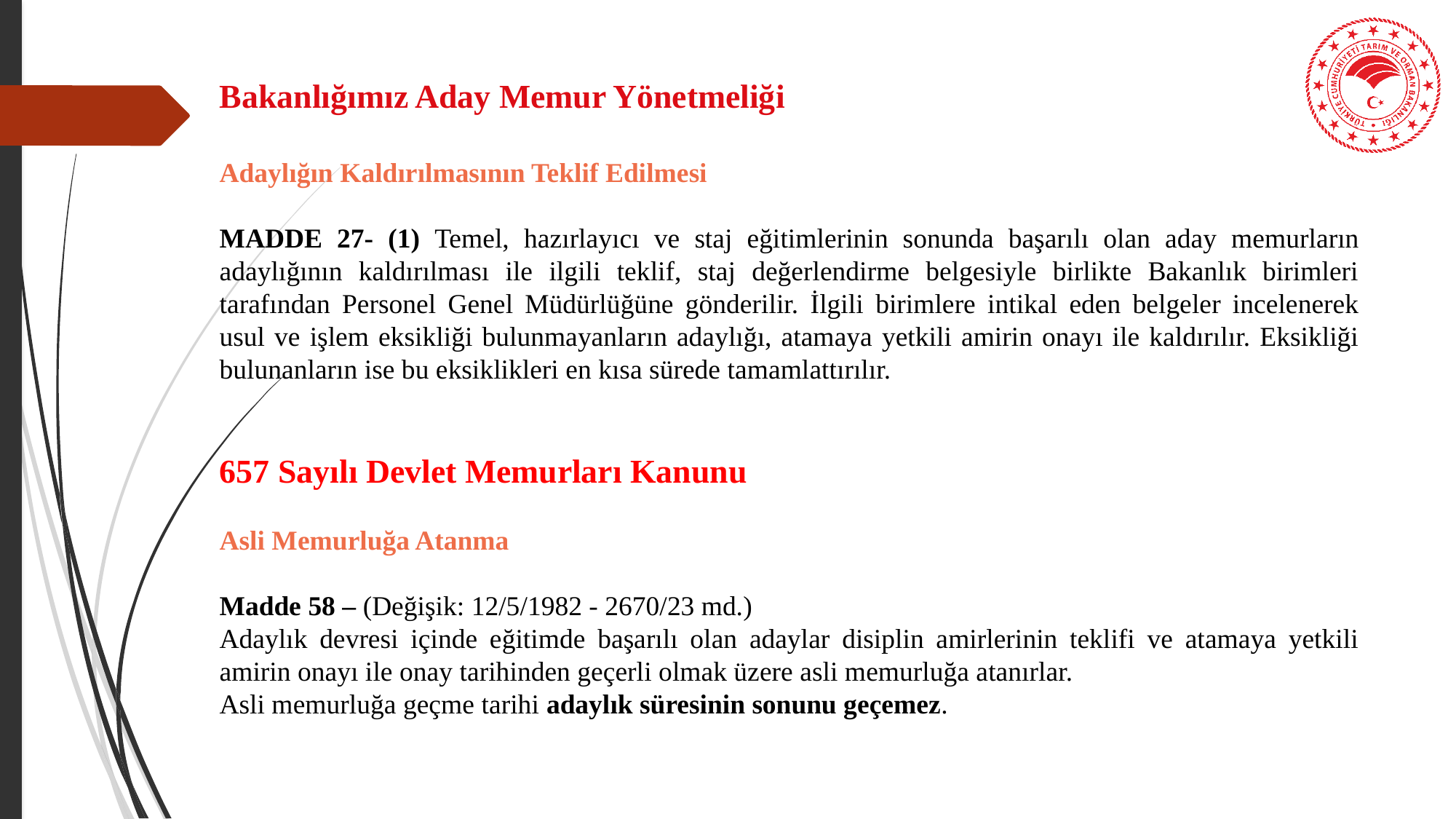

Bakanlığımız Aday Memur Yönetmeliği

Adaylığın Kaldırılmasının Teklif Edilmesi

MADDE 27- (1) Temel, hazırlayıcı ve staj eğitimlerinin sonunda başarılı olan aday memurların adaylığının kaldırılması ile ilgili teklif, staj değerlendirme belgesiyle birlikte Bakanlık birimleri tarafından Personel Genel Müdürlüğüne gönderilir. İlgili birimlere intikal eden belgeler incelenerek usul ve işlem eksikliği bulunmayanların adaylığı, atamaya yetkili amirin onayı ile kaldırılır. Eksikliği bulunanların ise bu eksiklikleri en kısa sürede tamamlattırılır.

657 Sayılı Devlet Memurları Kanunu

Asli Memurluğa Atanma

Madde 58 – (Değişik: 12/5/1982 - 2670/23 md.)
Adaylık devresi içinde eğitimde başarılı olan adaylar disiplin amirlerinin teklifi ve atamaya yetkili amirin onayı ile onay tarihinden geçerli olmak üzere asli memurluğa atanırlar.
Asli memurluğa geçme tarihi adaylık süresinin sonunu geçemez.